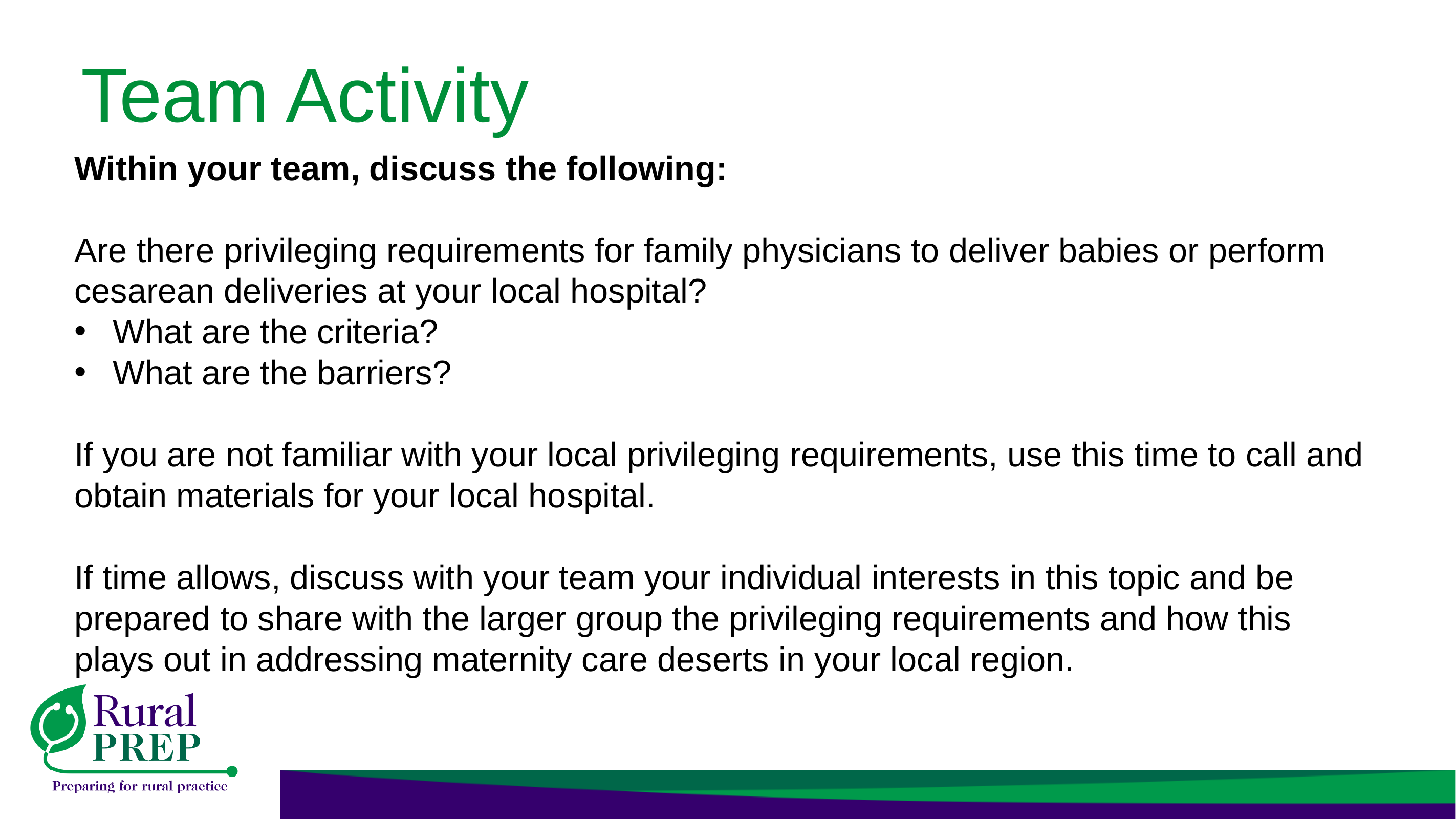

# Team Activity
Within your team, discuss the following:

Are there privileging requirements for family physicians to deliver babies or perform cesarean deliveries at your local hospital?
What are the criteria?
What are the barriers?

If you are not familiar with your local privileging requirements, use this time to call and obtain materials for your local hospital.

If time allows, discuss with your team your individual interests in this topic and be prepared to share with the larger group the privileging requirements and how this plays out in addressing maternity care deserts in your local region.